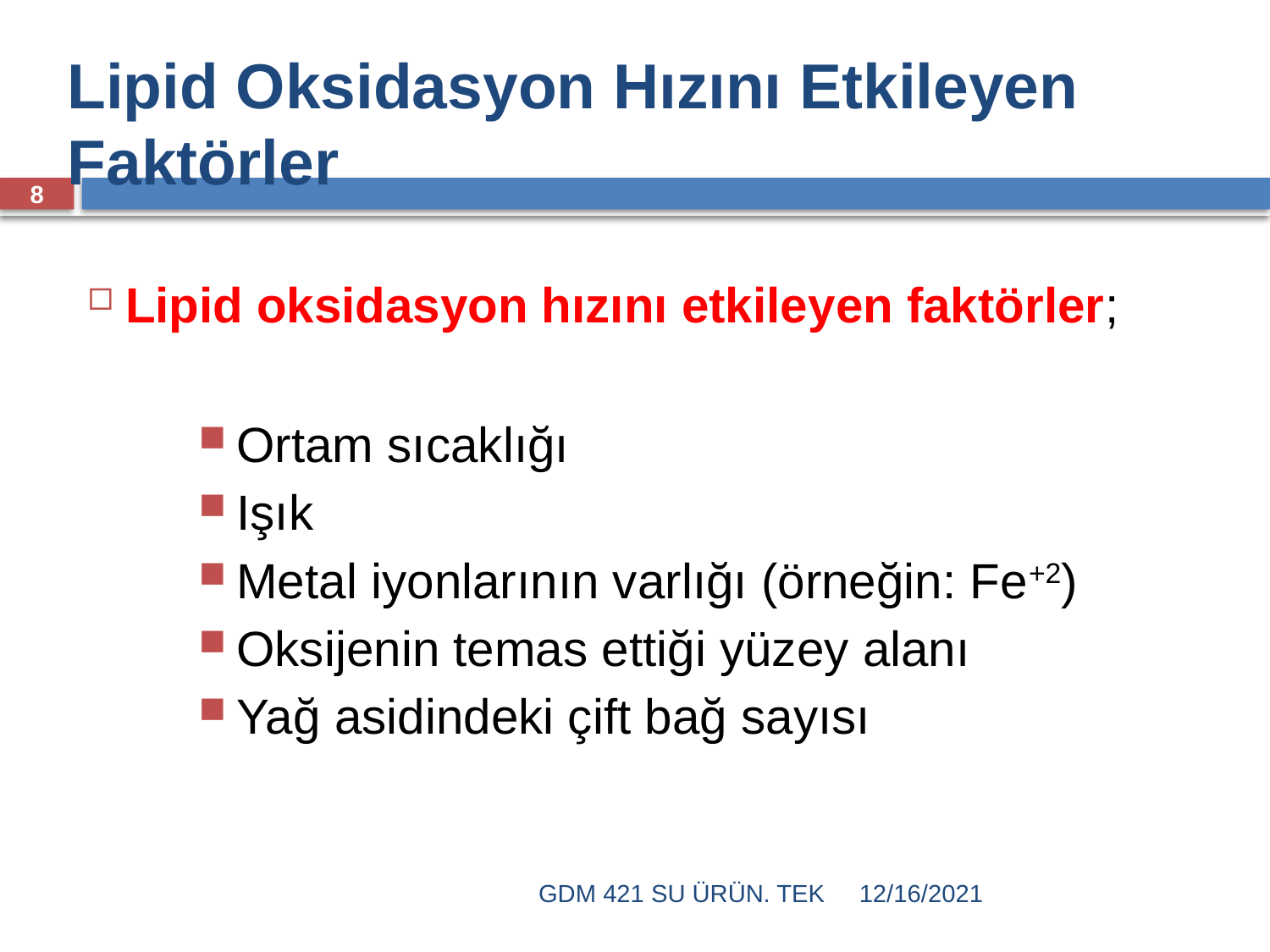

# Lipid Oksidasyon Hızını Etkileyen Faktörler
8

Lipid oksidasyon hızını etkileyen faktörler;

Ortam sıcaklığı
Işık
Metal iyonlarının varlığı (örneğin: Fe+2)
Oksijenin temas ettiği yüzey alanı
Yağ asidindeki çift bağ sayısı

GDM 421 SU ÜRÜN. TEK
12/16/2021